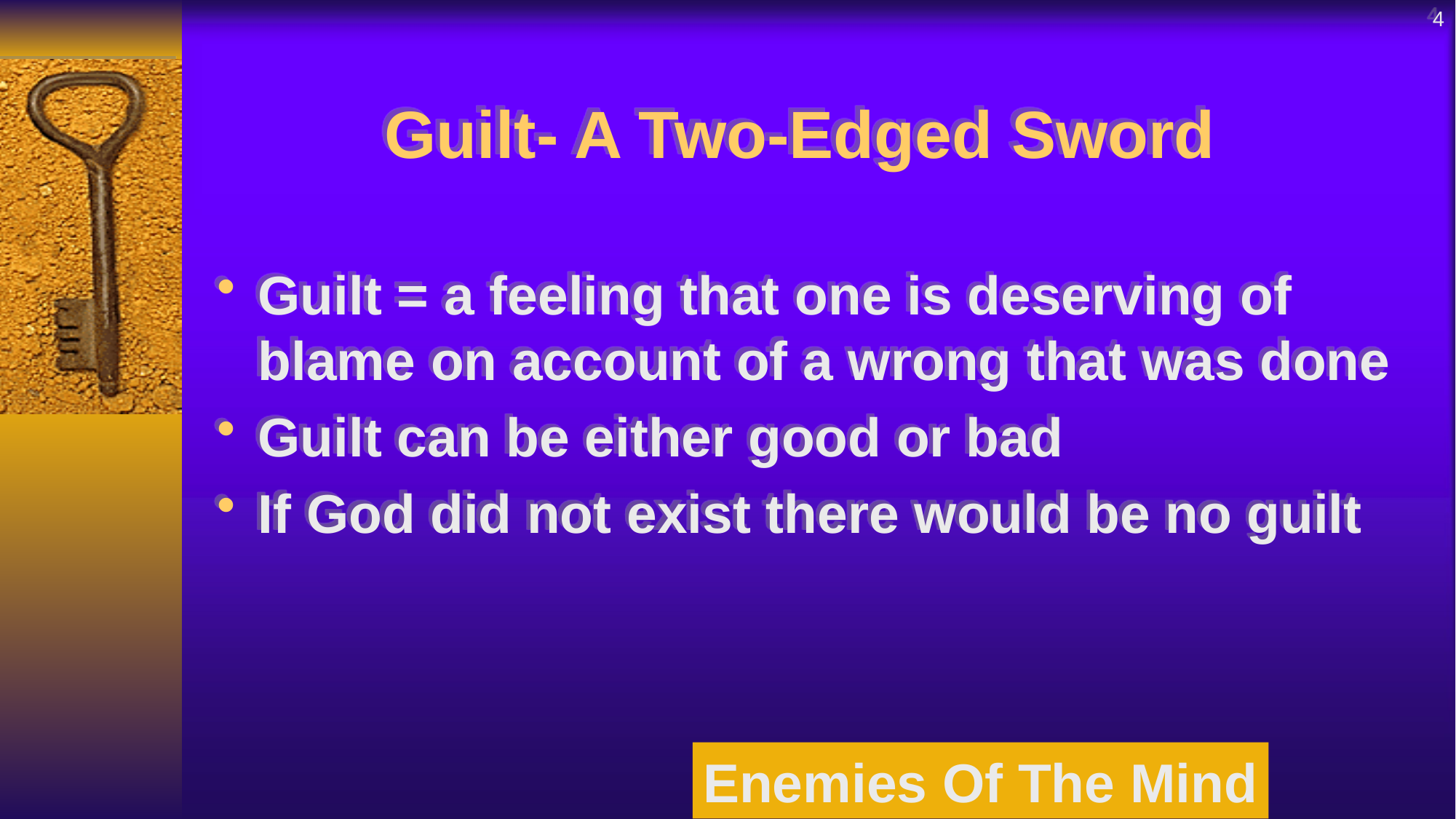

4
# Guilt- A Two-Edged Sword
Guilt = a feeling that one is deserving of blame on account of a wrong that was done
Guilt can be either good or bad
If God did not exist there would be no guilt